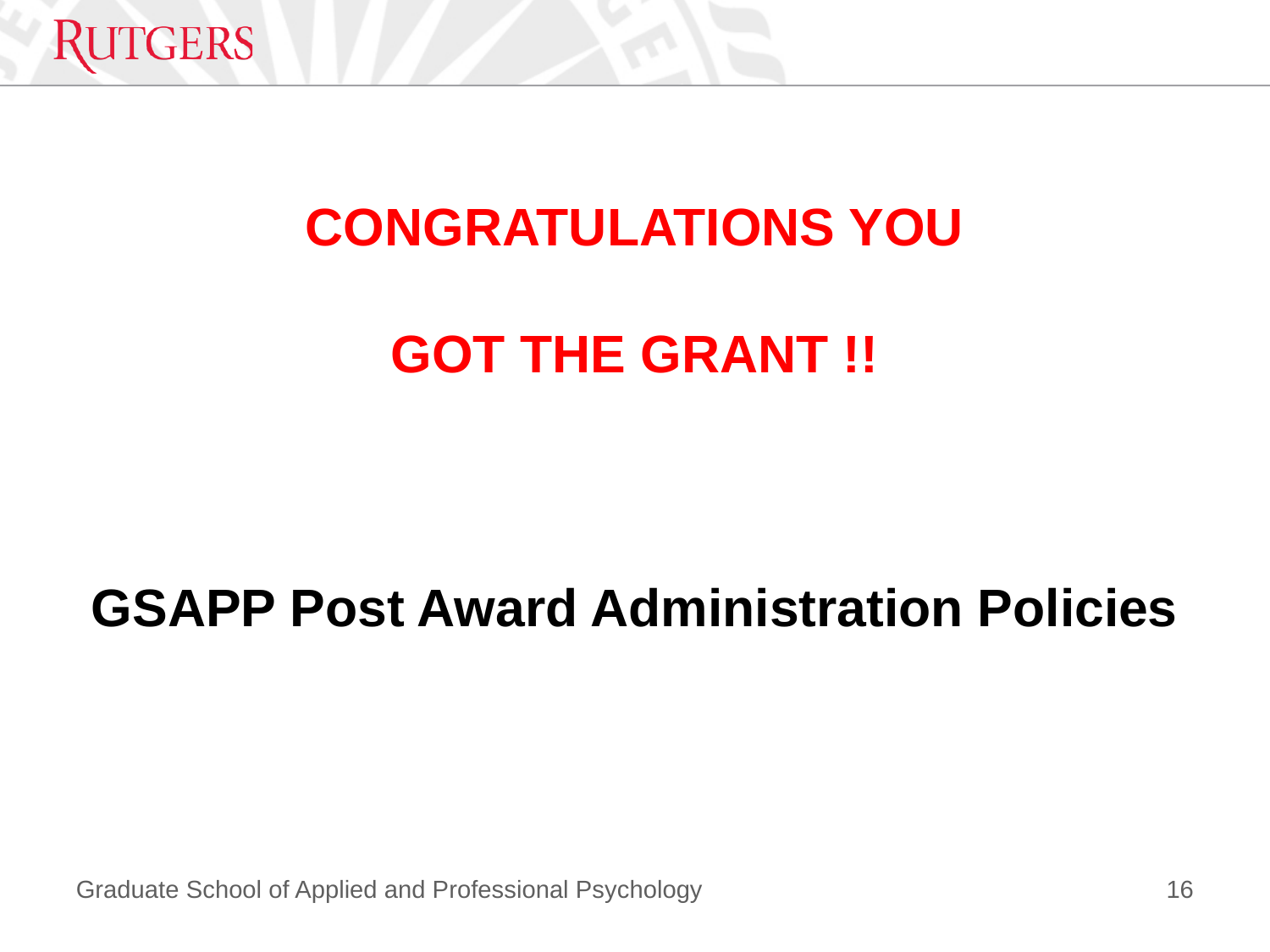

# CONGRATULATIONS YOU GOT THE GRANT !! GSAPP Post Award Administration Policies

16